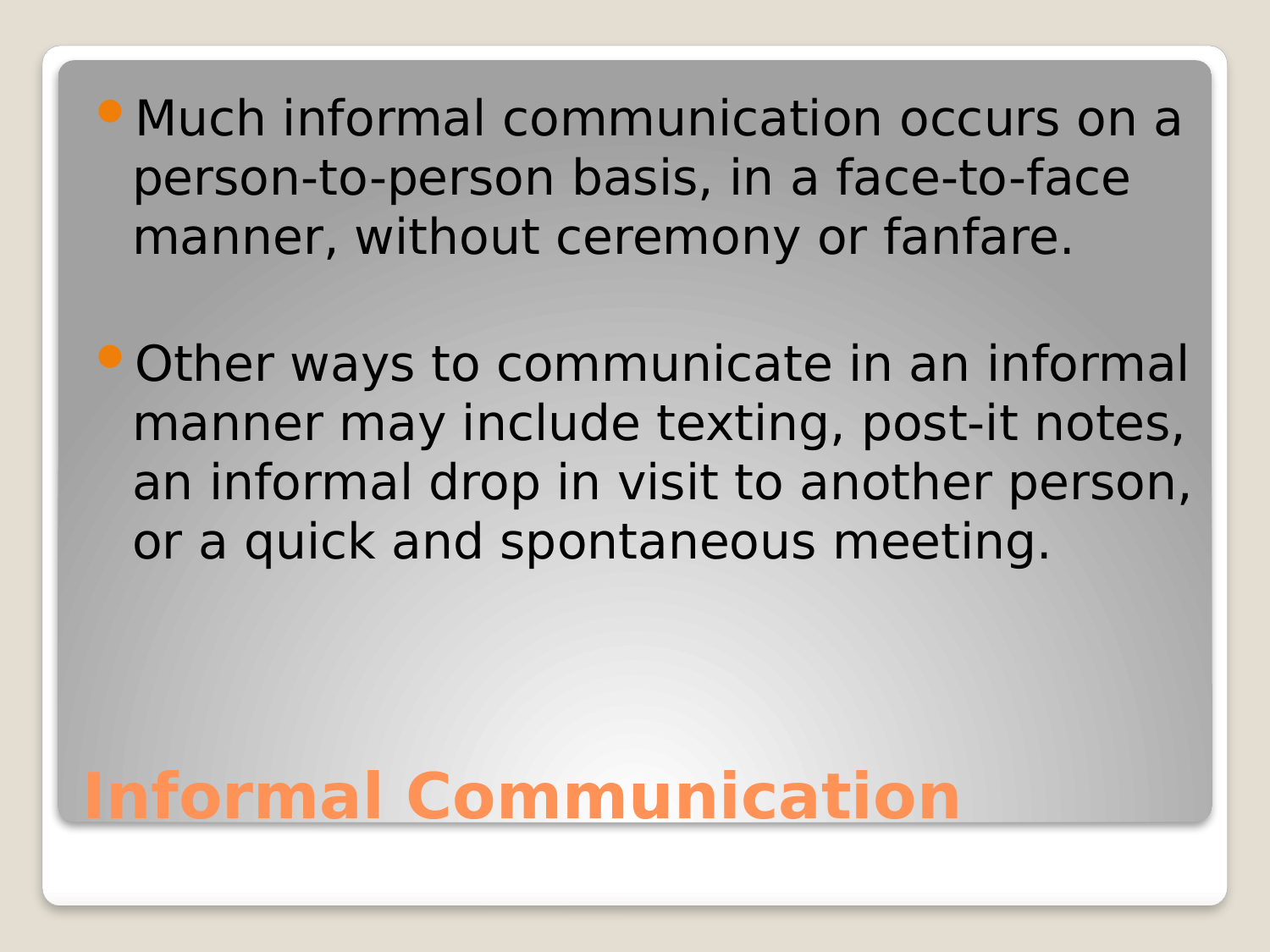

Much informal communication occurs on a person-to-person basis, in a face-to-face manner, without ceremony or fanfare.

Other ways to communicate in an informal manner may include texting, post-it notes, an informal drop in visit to another person, or a quick and spontaneous meeting.
# Informal Communication